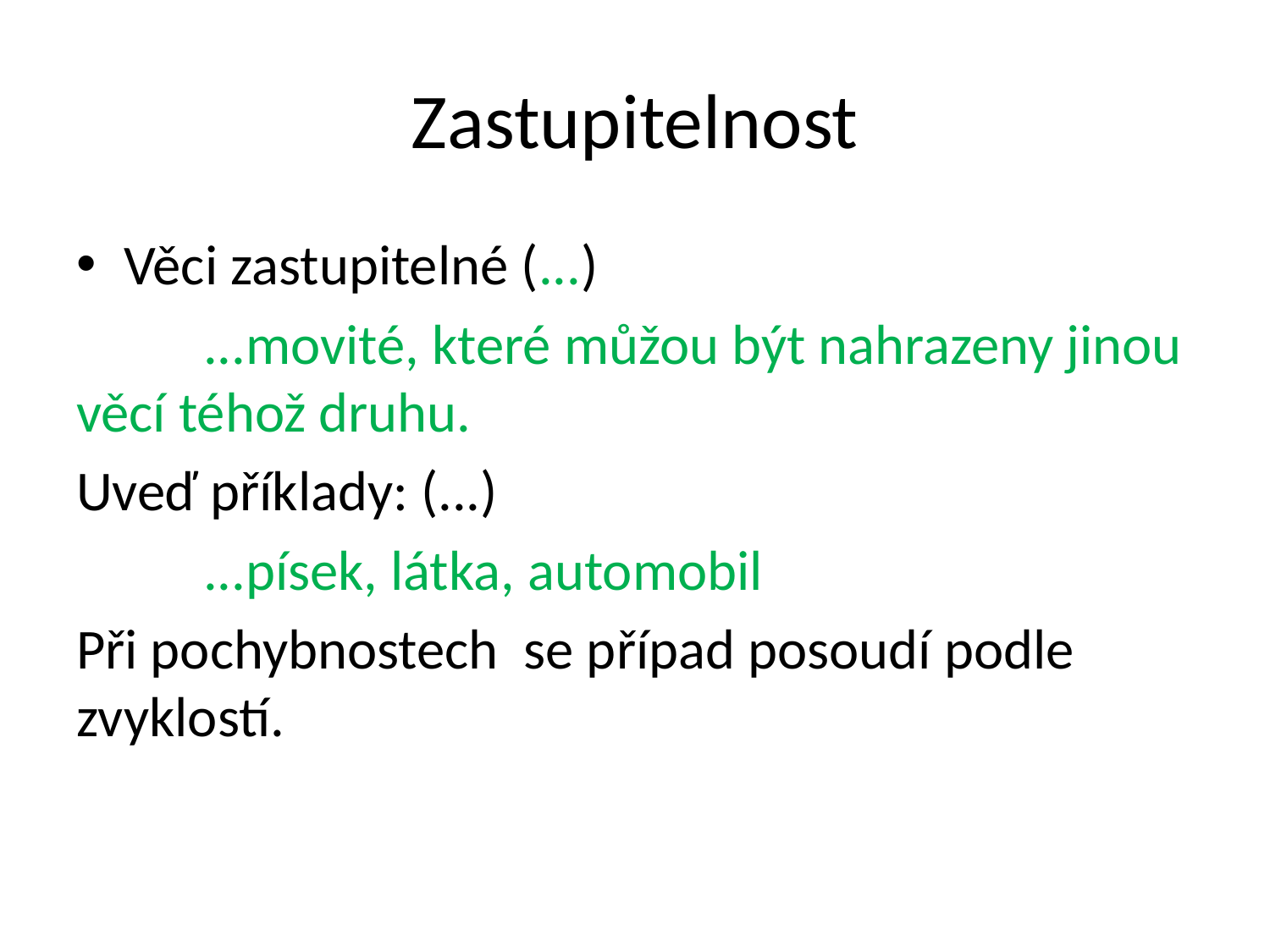

# Zastupitelnost
Věci zastupitelné (...)
	...movité, které můžou být nahrazeny jinou věcí téhož druhu.
Uveď příklady: (...)
	...písek, látka, automobil
Při pochybnostech  se případ posoudí podle zvyklostí.